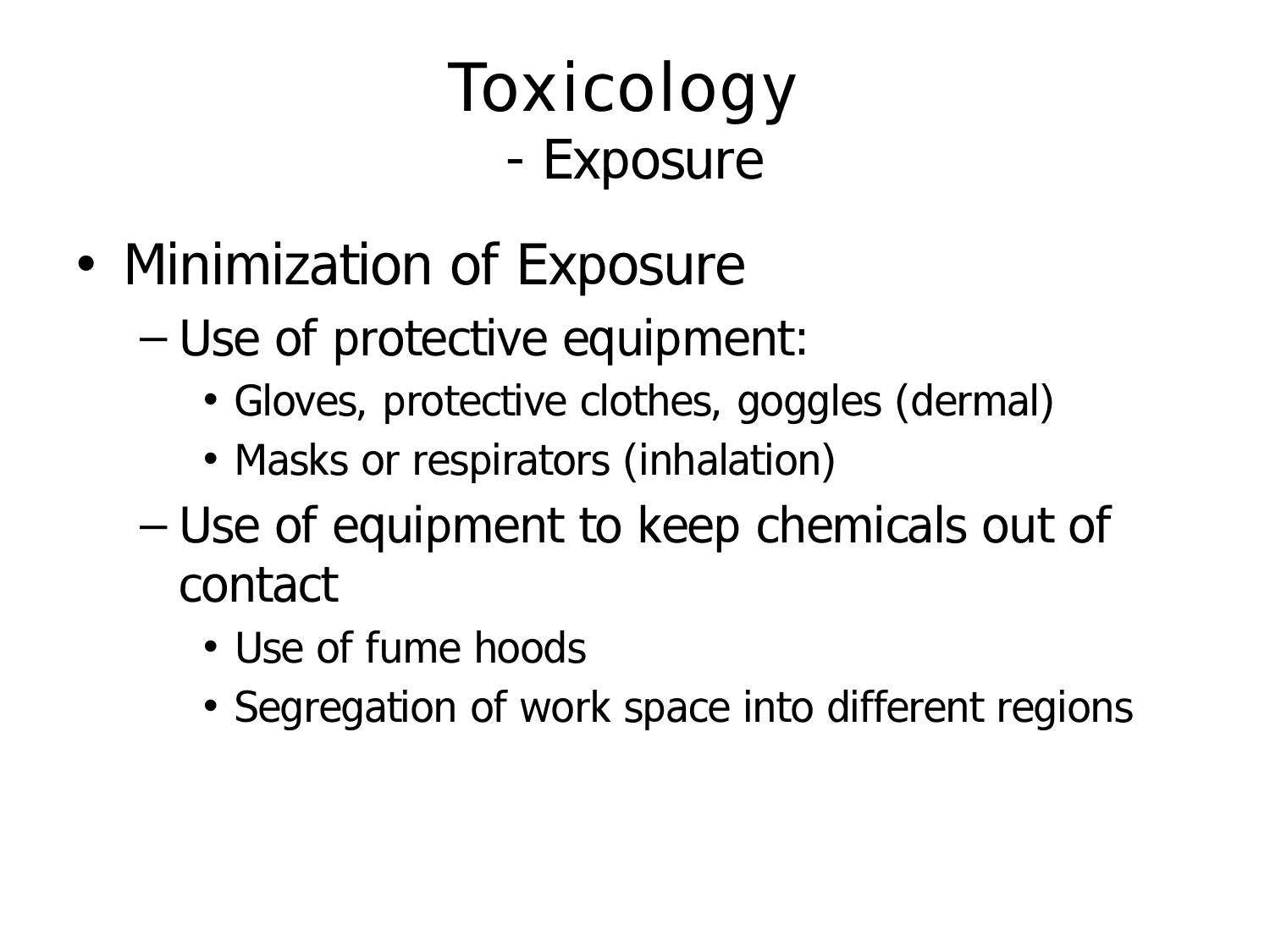

# Toxicology - Exposure
Minimization of Exposure
Use of protective equipment:
Gloves, protective clothes, goggles (dermal)
Masks or respirators (inhalation)
Use of equipment to keep chemicals out of contact
Use of fume hoods
Segregation of work space into different regions